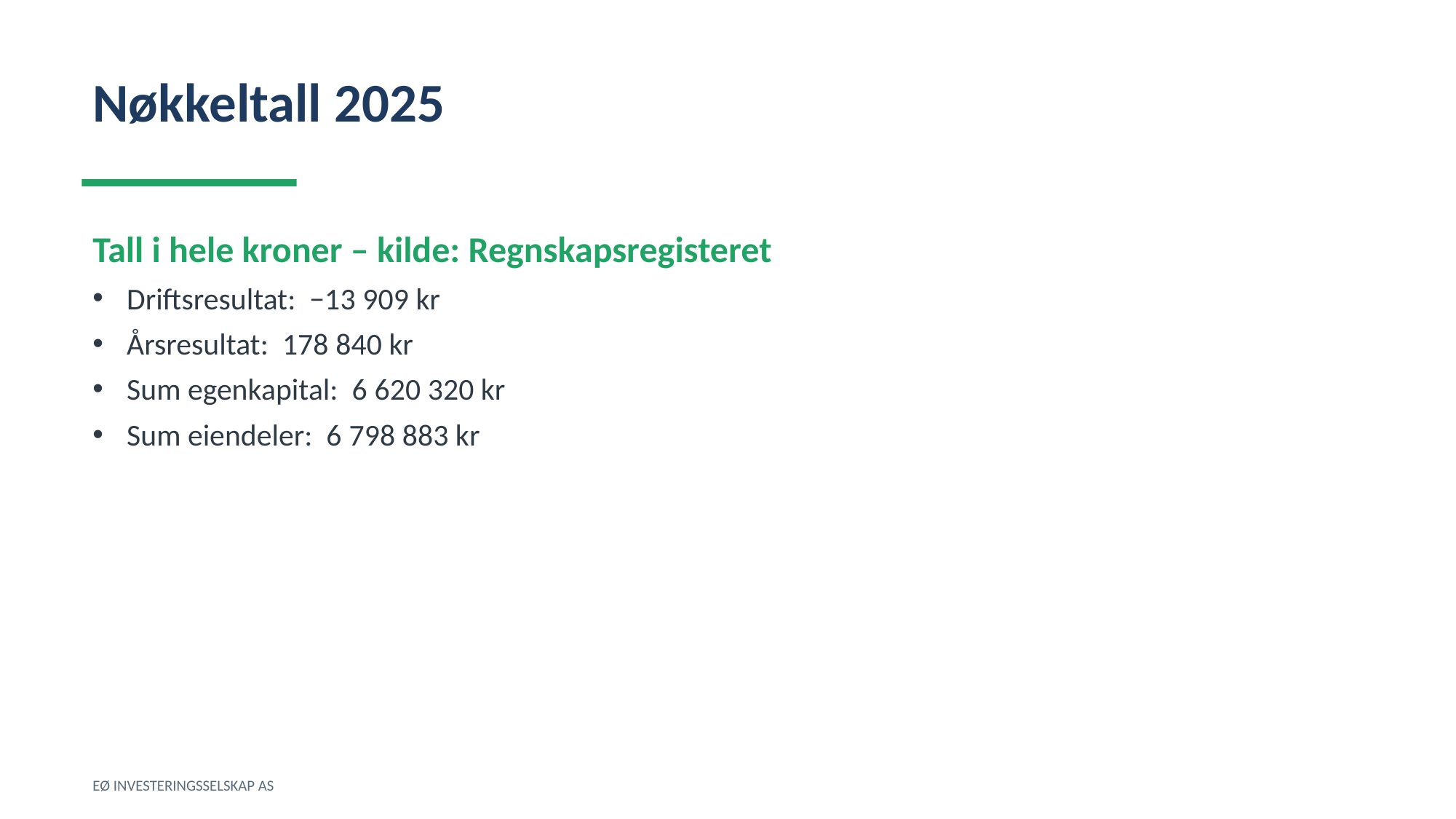

Nøkkeltall 2025

Tall i hele kroner – kilde: Regnskapsregisteret
Driftsresultat:  −13 909 kr
Årsresultat:  178 840 kr
Sum egenkapital:  6 620 320 kr
Sum eiendeler:  6 798 883 kr
EØ INVESTERINGSSELSKAP AS